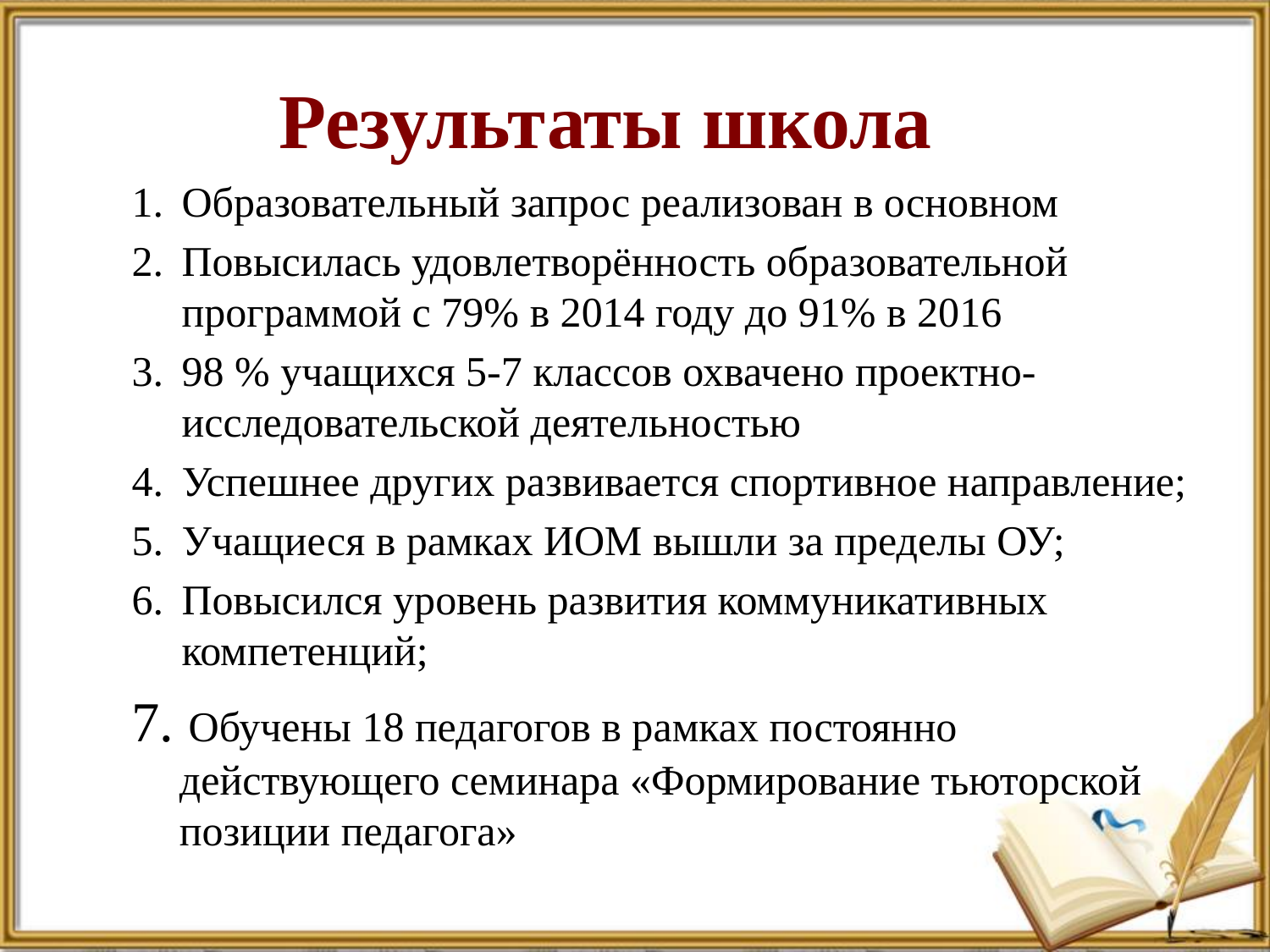

# Результаты школа
Образовательный запрос реализован в основном
Повысилась удовлетворённость образовательной программой с 79% в 2014 году до 91% в 2016
98 % учащихся 5-7 классов охвачено проектно-исследовательской деятельностью
Успешнее других развивается спортивное направление;
Учащиеся в рамках ИОМ вышли за пределы ОУ;
Повысился уровень развития коммуникативных компетенций;
7. Обучены 18 педагогов в рамках постоянно действующего семинара «Формирование тьюторской позиции педагога»